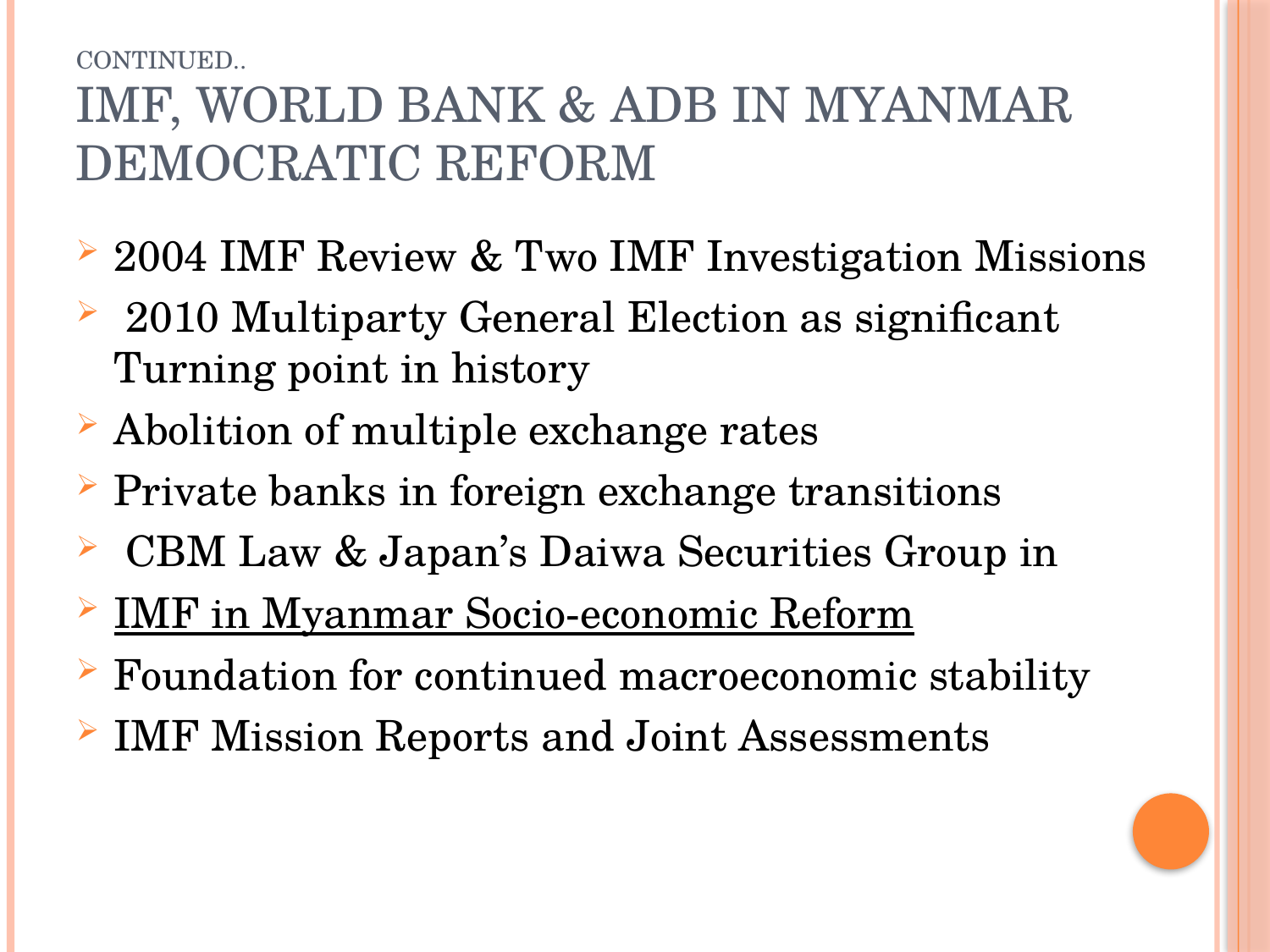

# Continued.. IMF, World Bank & ADB in Myanmar Democratic Reform
2004 IMF Review & Two IMF Investigation Missions
 2010 Multiparty General Election as significant Turning point in history
Abolition of multiple exchange rates
Private banks in foreign exchange transitions
 CBM Law & Japan’s Daiwa Securities Group in
IMF in Myanmar Socio-economic Reform
Foundation for continued macroeconomic stability
IMF Mission Reports and Joint Assessments